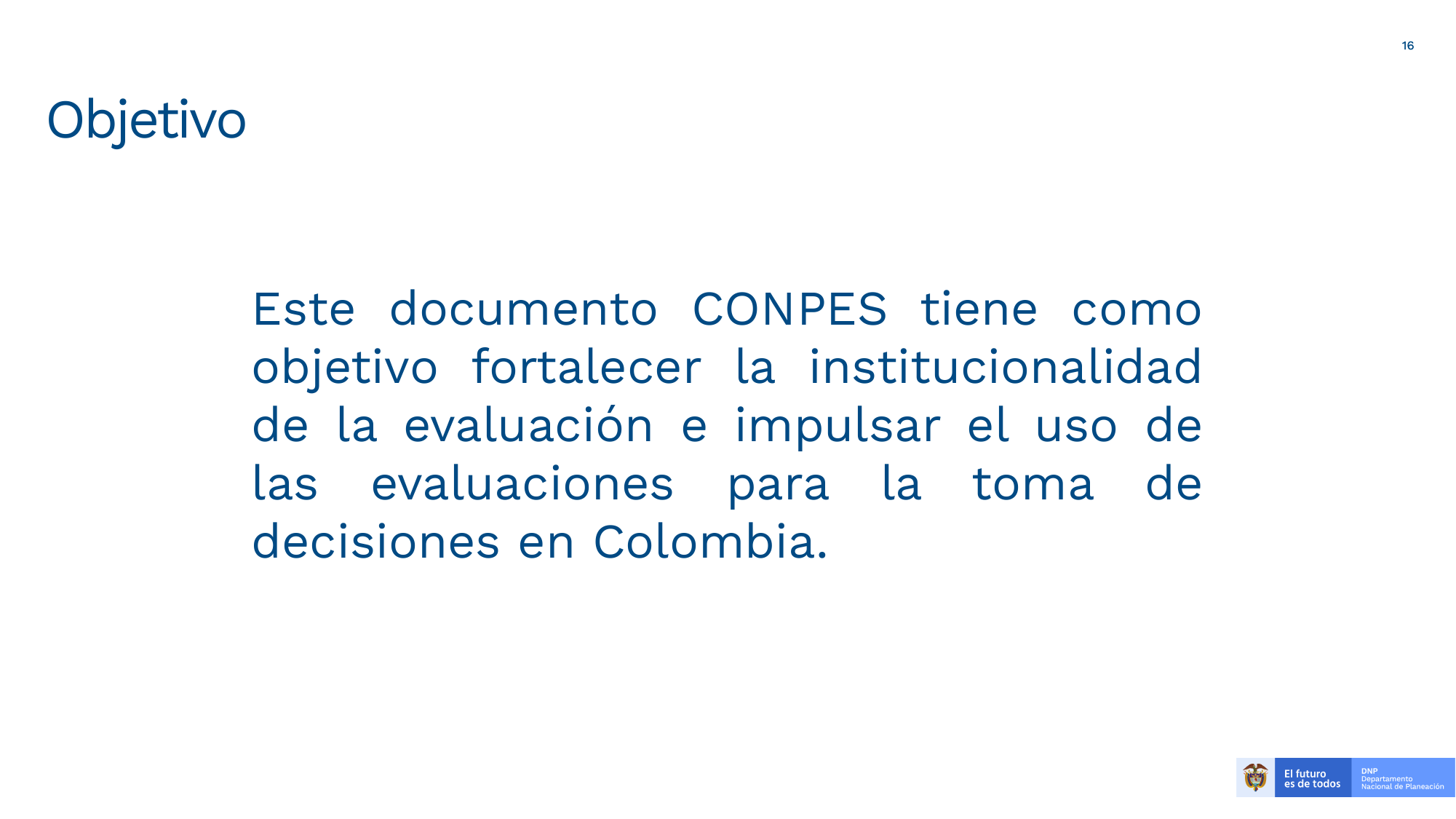

# Objetivo
Este documento CONPES tiene como objetivo fortalecer la institucionalidad de la evaluación e impulsar el uso de las evaluaciones para la toma de decisiones en Colombia.